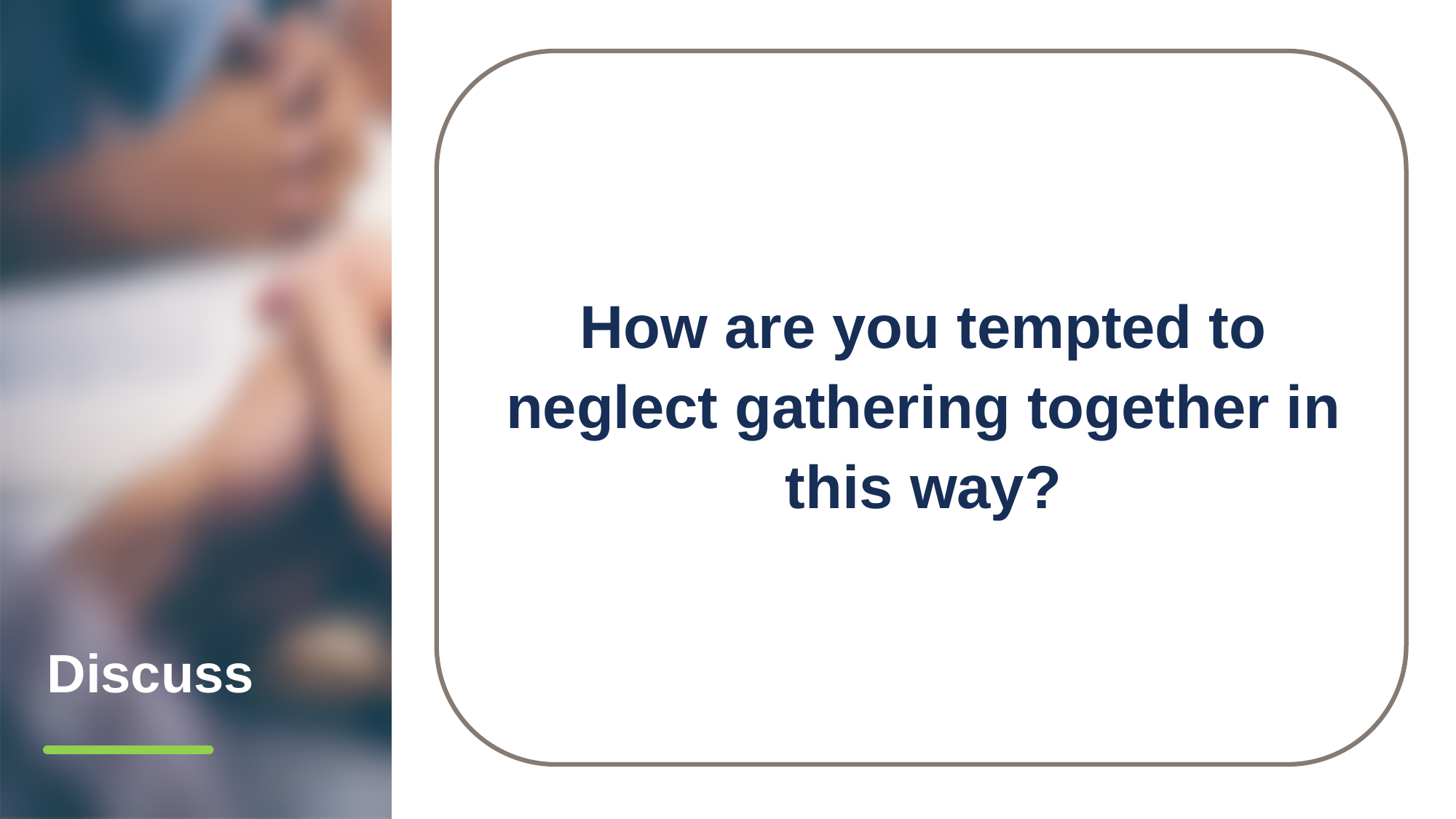

How are you tempted to neglect gathering together in this way?
# Discuss